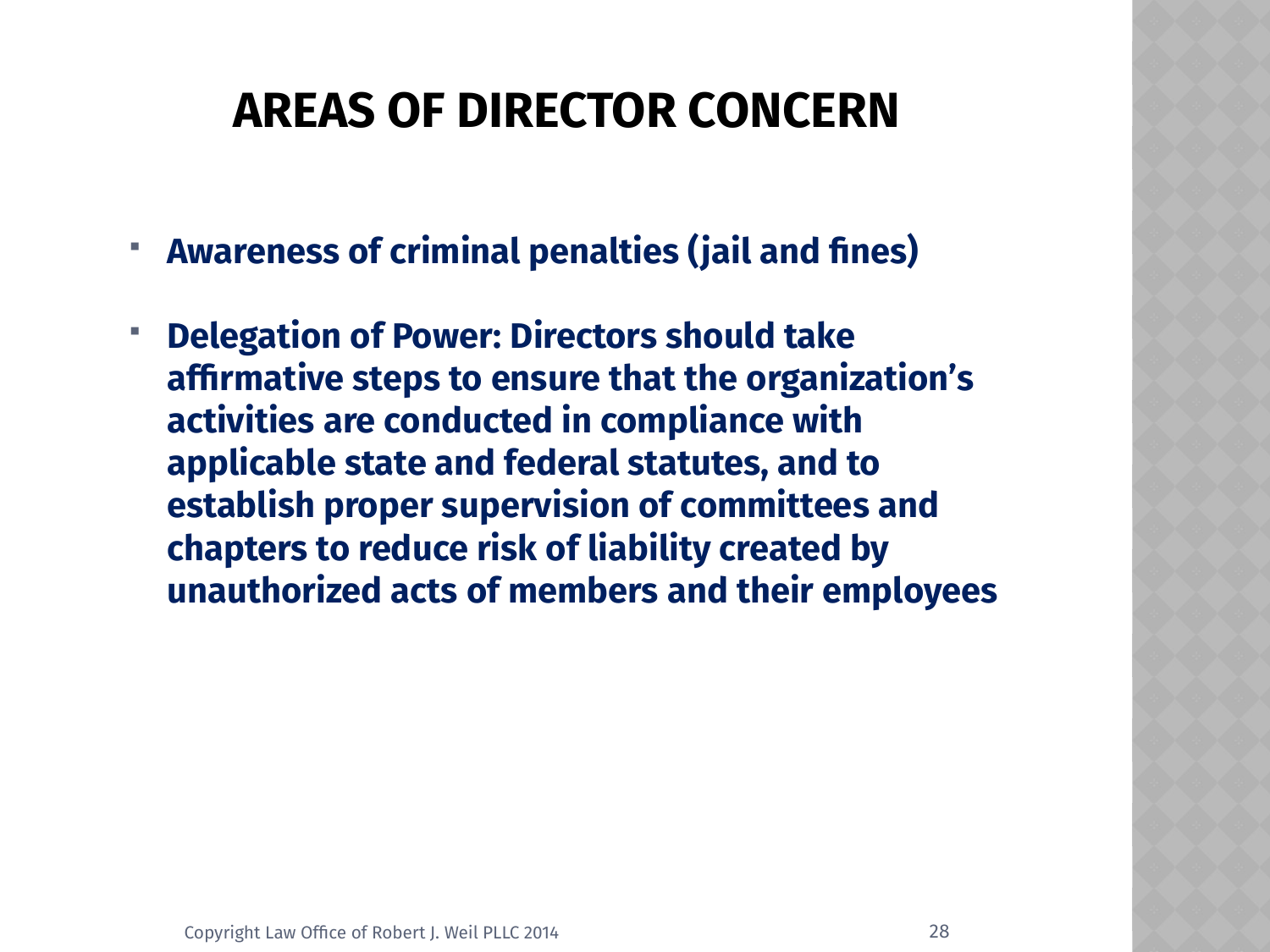

# Areas of Director Concern
Awareness of criminal penalties (jail and fines)

Delegation of Power: Directors should take affirmative steps to ensure that the organization’s activities are conducted in compliance with applicable state and federal statutes, and to establish proper supervision of committees and chapters to reduce risk of liability created by unauthorized acts of members and their employees
28
Copyright Law Office of Robert J. Weil PLLC 2014